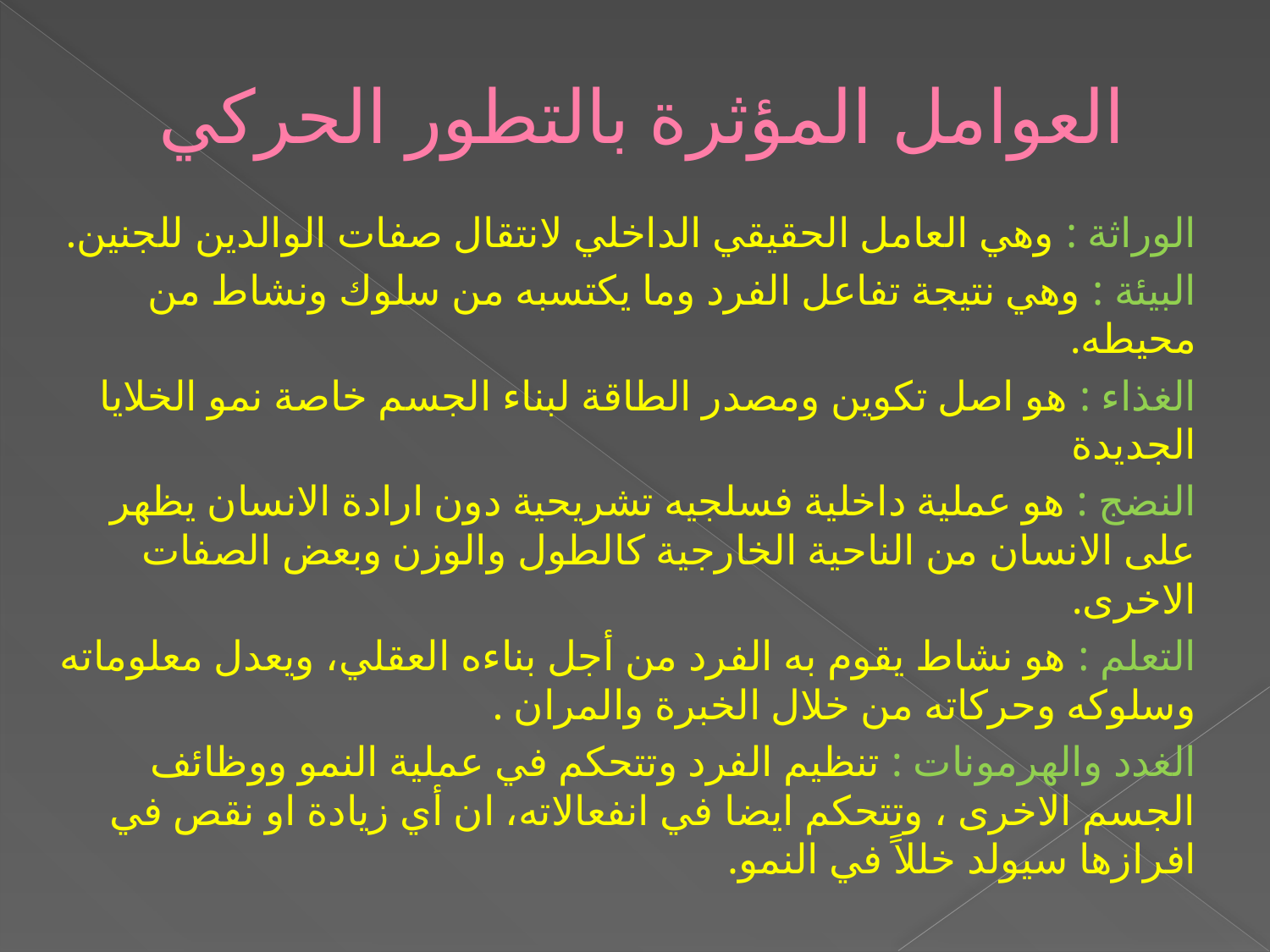

# العوامل المؤثرة بالتطور الحركي
الوراثة : وهي العامل الحقيقي الداخلي لانتقال صفات الوالدين للجنين.
البيئة : وهي نتيجة تفاعل الفرد وما يكتسبه من سلوك ونشاط من محيطه.
الغذاء : هو اصل تكوين ومصدر الطاقة لبناء الجسم خاصة نمو الخلايا الجديدة
النضج : هو عملية داخلية فسلجيه تشريحية دون ارادة الانسان يظهر على الانسان من الناحية الخارجية كالطول والوزن وبعض الصفات الاخرى.
التعلم : هو نشاط يقوم به الفرد من أجل بناءه العقلي، ويعدل معلوماته وسلوكه وحركاته من خلال الخبرة والمران .
الغدد والهرمونات : تنظيم الفرد وتتحكم في عملية النمو ووظائف الجسم الاخرى ، وتتحكم ايضا في انفعالاته، ان أي زيادة او نقص في افرازها سيولد خللاً في النمو.